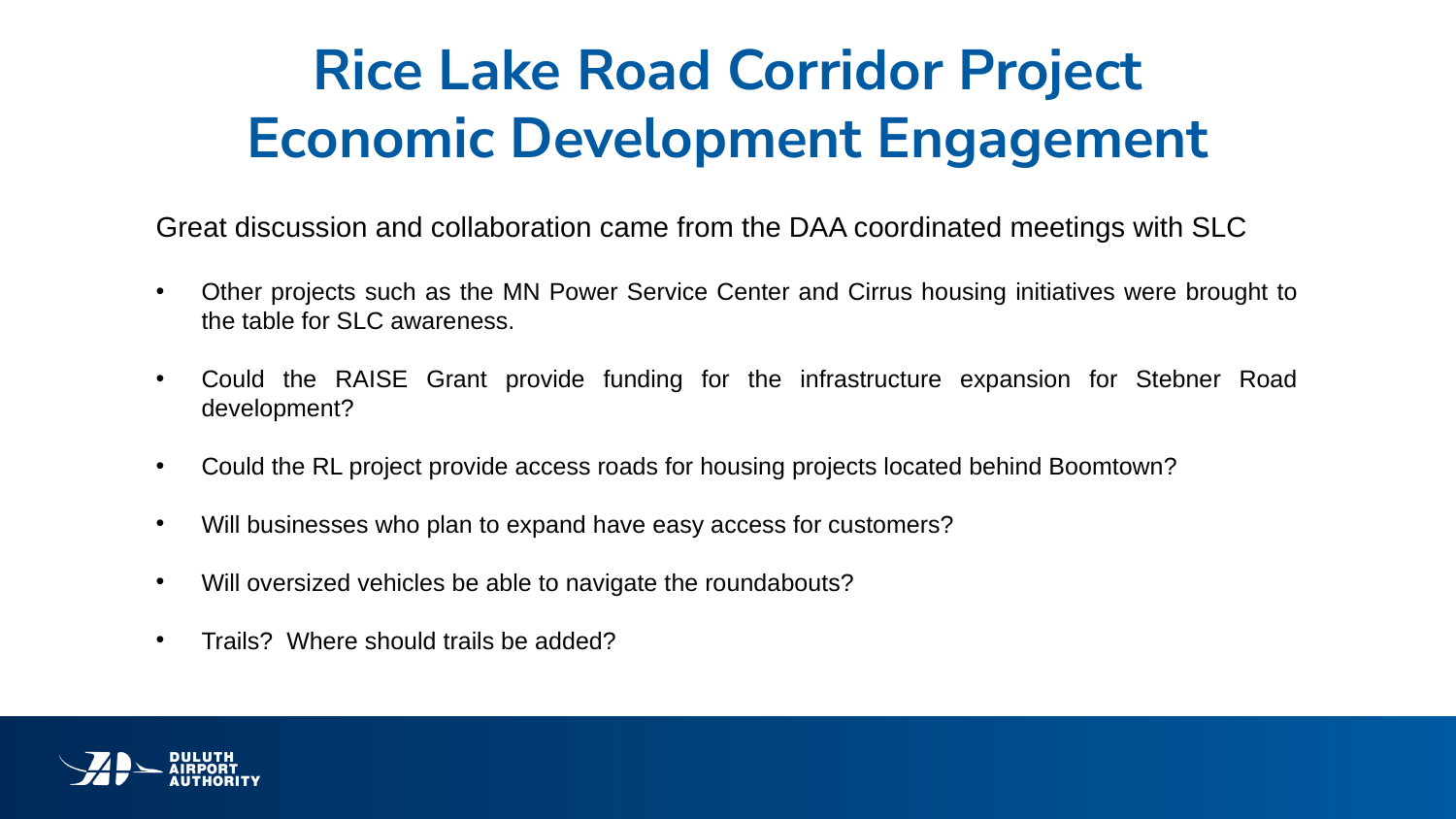

# Rice Lake Road Corridor Project Economic Development Engagement
Great discussion and collaboration came from the DAA coordinated meetings with SLC

Other projects such as the MN Power Service Center and Cirrus housing initiatives were brought to the table for SLC awareness.

Could the RAISE Grant provide funding for the infrastructure expansion for Stebner Road development?

Could the RL project provide access roads for housing projects located behind Boomtown?

Will businesses who plan to expand have easy access for customers?

Will oversized vehicles be able to navigate the roundabouts?

Trails?  Where should trails be added?